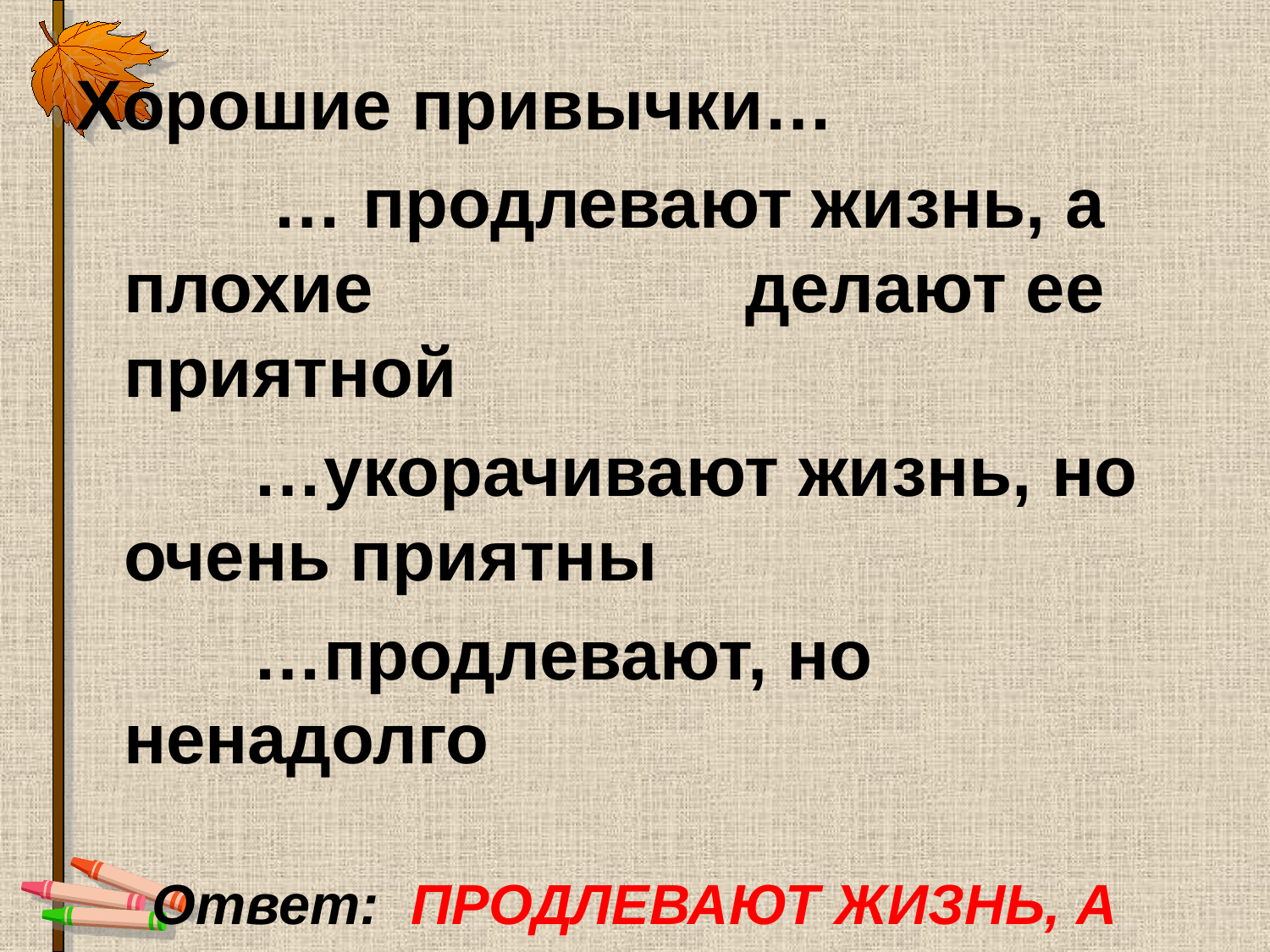

Хорошие привычки…
          … продлевают жизнь, а плохие                   делают ее приятной
         …укорачивают жизнь, но очень приятны
         …продлевают, но ненадолго

Ответ:  ПРОДЛЕВАЮТ ЖИЗНЬ, А ПЛОХИЕ                   ДЕЛАЮТ ЕЕ ПРИЯТНОЙ